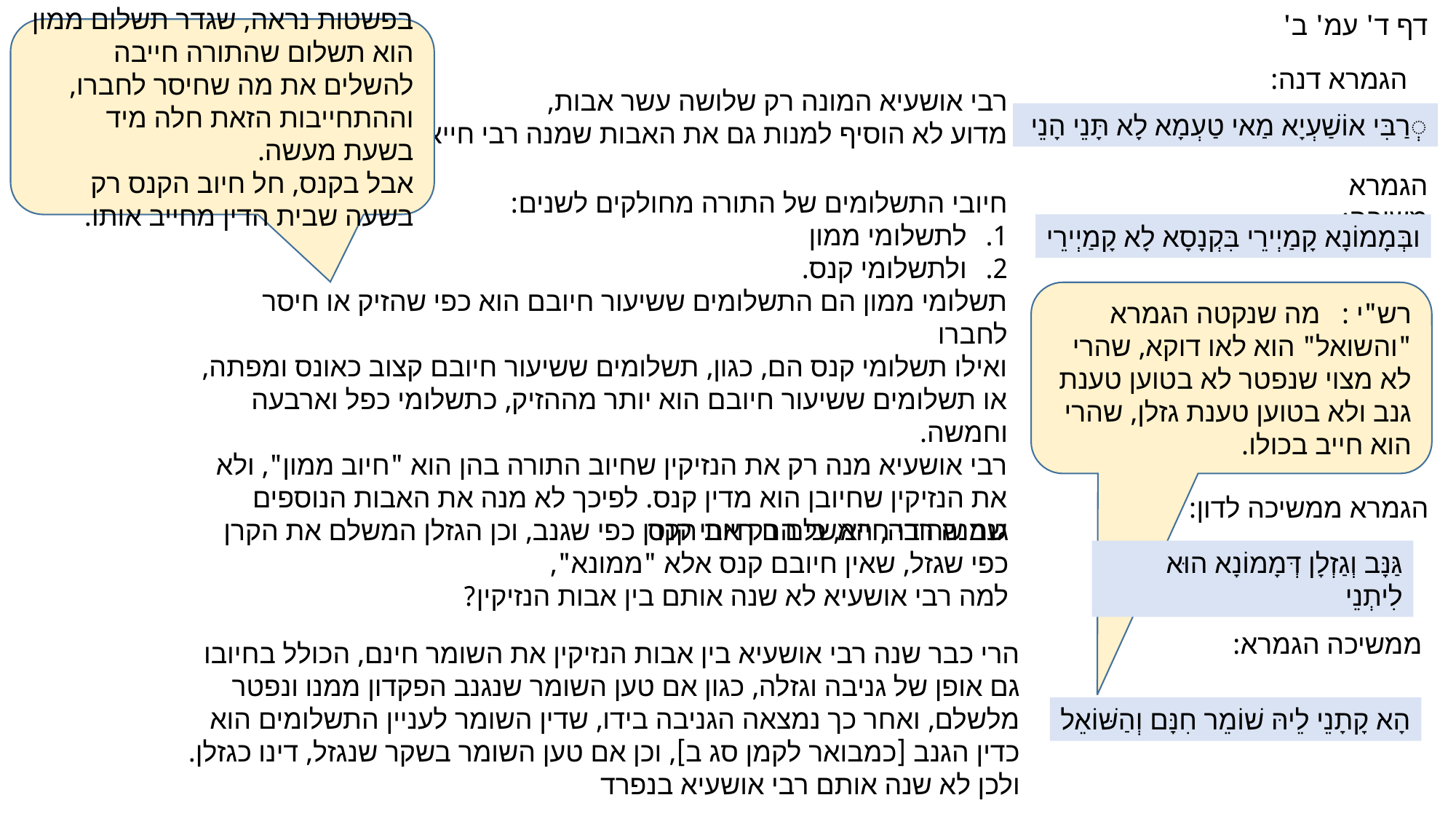

דף ד' עמ' ב'
בפשטות נראה, שגדר תשלום ממון הוא תשלום שהתורה חייבה להשלים את מה שחיסר לחברו, וההתחייבות הזאת חלה מיד בשעת מעשה.
אבל בקנס, חל חיוב הקנס רק בשעה שבית הדין מחייב אותו.
הגמרא דנה:
רבי אושעיא המונה רק שלושה עשר אבות,
מדוע לא הוסיף למנות גם את האבות שמנה רבי חייא?
ְרַבִּי אוֹשַׁעְיָא מַאי טַעְמָא לָא תָּנֵי הָנֵי
הגמרא משיבה:
חיובי התשלומים של התורה מחולקים לשנים:
לתשלומי ממון
ולתשלומי קנס.
תשלומי ממון הם התשלומים ששיעור חיובם הוא כפי שהזיק או חיסר לחברו
ואילו תשלומי קנס הם, כגון, תשלומים ששיעור חיובם קצוב כאונס ומפתה, או תשלומים ששיעור חיובם הוא יותר מההזיק, כתשלומי כפל וארבעה וחמשה.
רבי אושעיא מנה רק את הנזיקין שחיוב התורה בהן הוא "חיוב ממון", ולא את הנזיקין שחיובן הוא מדין קנס. לפיכך לא מנה את האבות הנוספים שמנה רבי חייא, כי הם חיובי קנס
ובְּמָמוֹנָא קָמַיְירֵי בִּקְנָסָא לָא קָמַיְירֵי
רש"י :   מה שנקטה הגמרא "והשואל" הוא לאו דוקא, שהרי לא מצוי שנפטר לא בטוען טענת גנב ולא בטוען טענת גזלן, שהרי הוא חייב בכולו.
הגמרא ממשיכה לדון:
גנב שהודה, המשלם רק את הקרן כפי שגנב, וכן הגזלן המשלם את הקרן כפי שגזל, שאין חיובם קנס אלא "ממונא",
למה רבי אושעיא לא שנה אותם בין אבות הנזיקין?
גַּנָּב וְגַזְלָן דְּמָמוֹנָא הוּא לִיתְנֵי
ממשיכה הגמרא:
הרי כבר שנה רבי אושעיא בין אבות הנזיקין את השומר חינם, הכולל בחיובו גם אופן של גניבה וגזלה, כגון אם טען השומר שנגנב הפקדון ממנו ונפטר מלשלם, ואחר כך נמצאה הגניבה בידו, שדין השומר לעניין התשלומים הוא כדין הגנב [כמבואר לקמן סג ב], וכן אם טען השומר בשקר שנגזל, דינו כגזלן. ולכן לא שנה אותם רבי אושעיא בנפרד
הָא קָתָנֵי לֵיהּ שׁוֹמֵר חִנָּם וְהַשּׁוֹאֵל